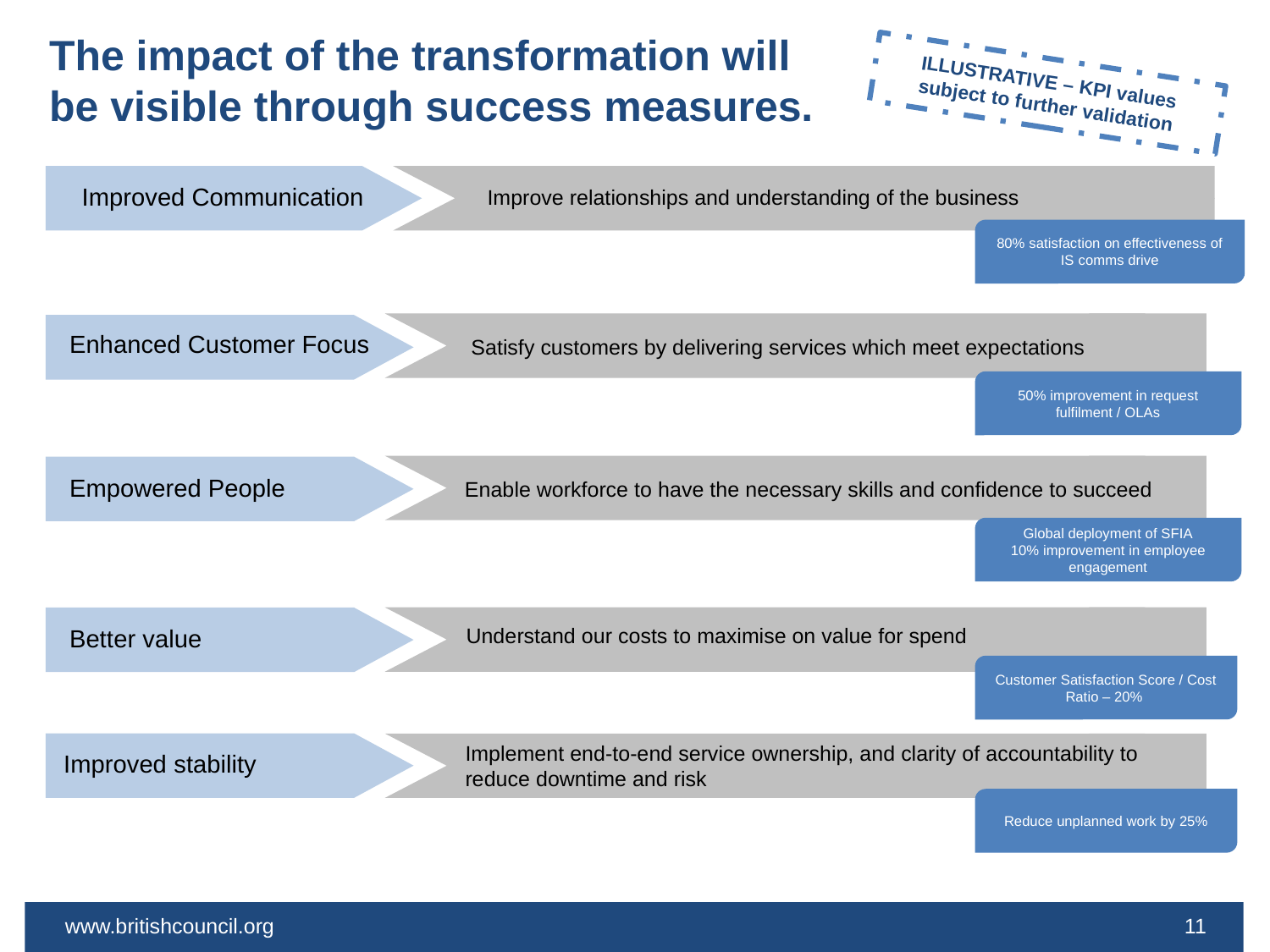

ILLUSTRATIVE – KPI values subject to further validation
# The impact of the transformation will be visible through success measures.

Improved Communication
Improve relationships and understanding of the business
80% satisfaction on effectiveness of IS comms drive

Enhanced Customer Focus
Satisfy customers by delivering services which meet expectations
50% improvement in request fulfilment / OLAs

Empowered People
Enable workforce to have the necessary skills and confidence to succeed
Global deployment of SFIA
10% improvement in employee engagement

Understand our costs to maximise on value for spend
Better value
Customer Satisfaction Score / Cost Ratio – 20%

Implement end-to-end service ownership, and clarity of accountability to reduce downtime and risk
Improved stability
Reduce unplanned work by 25%
www.britishcouncil.org
11